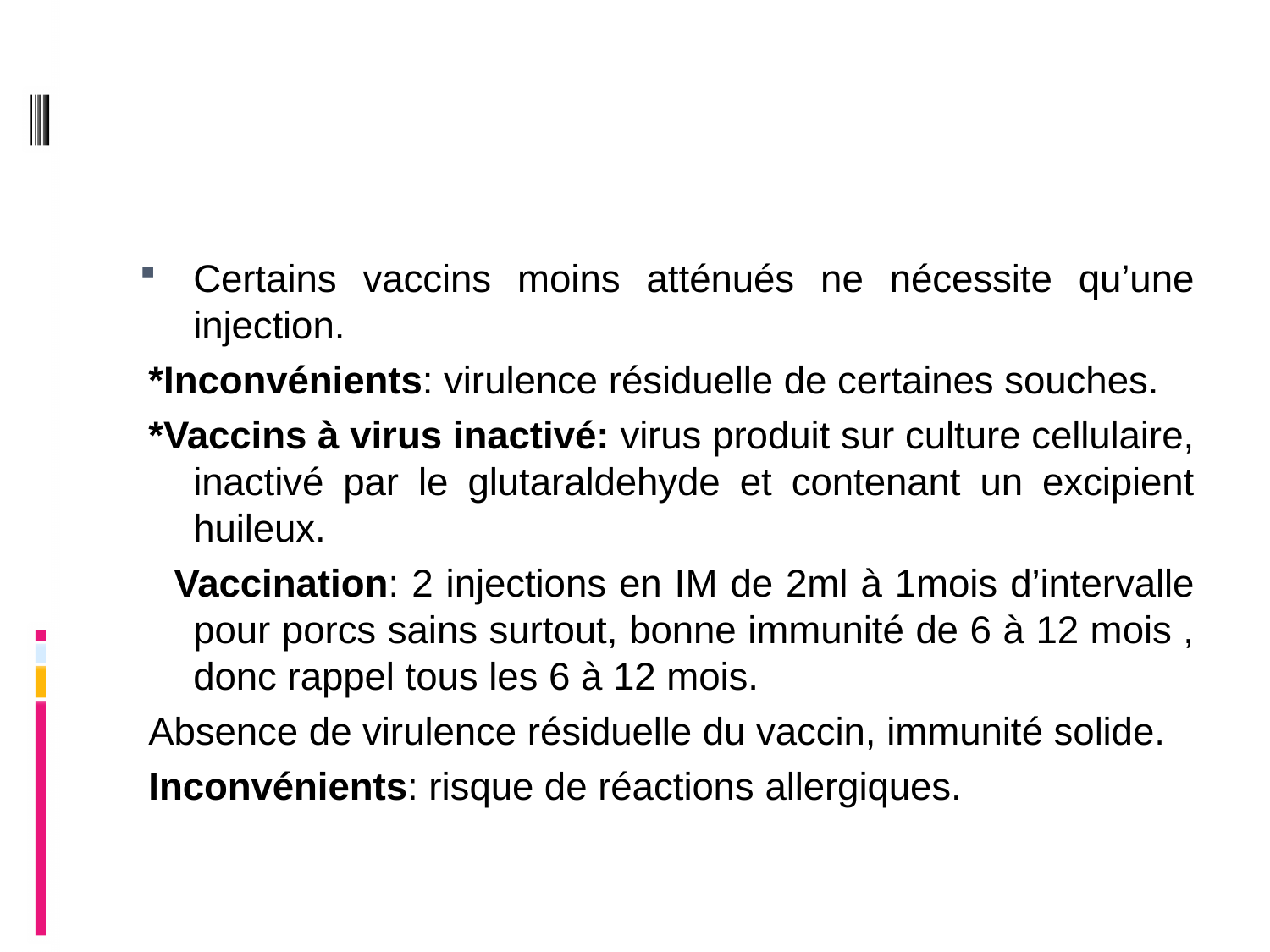

Certains vaccins moins atténués ne nécessite qu’une injection.
*Inconvénients: virulence résiduelle de certaines souches.
*Vaccins à virus inactivé: virus produit sur culture cellulaire, inactivé par le glutaraldehyde et contenant un excipient huileux.
  Vaccination: 2 injections en IM de 2ml à 1mois d’intervalle pour porcs sains surtout, bonne immunité de 6 à 12 mois , donc rappel tous les 6 à 12 mois.
Absence de virulence résiduelle du vaccin, immunité solide.
Inconvénients: risque de réactions allergiques.